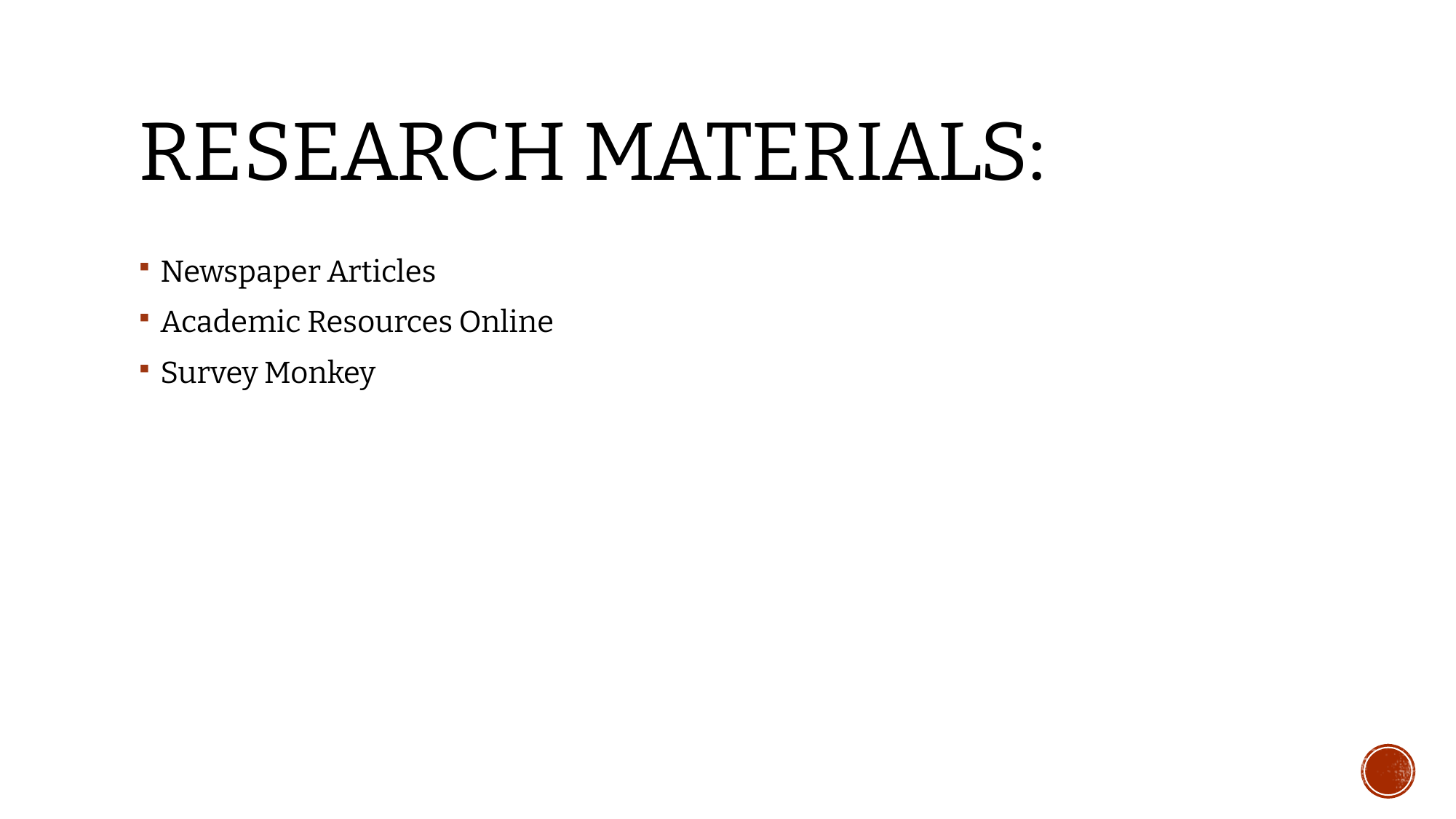

# Research materials:
Newspaper Articles
Academic Resources Online
Survey Monkey